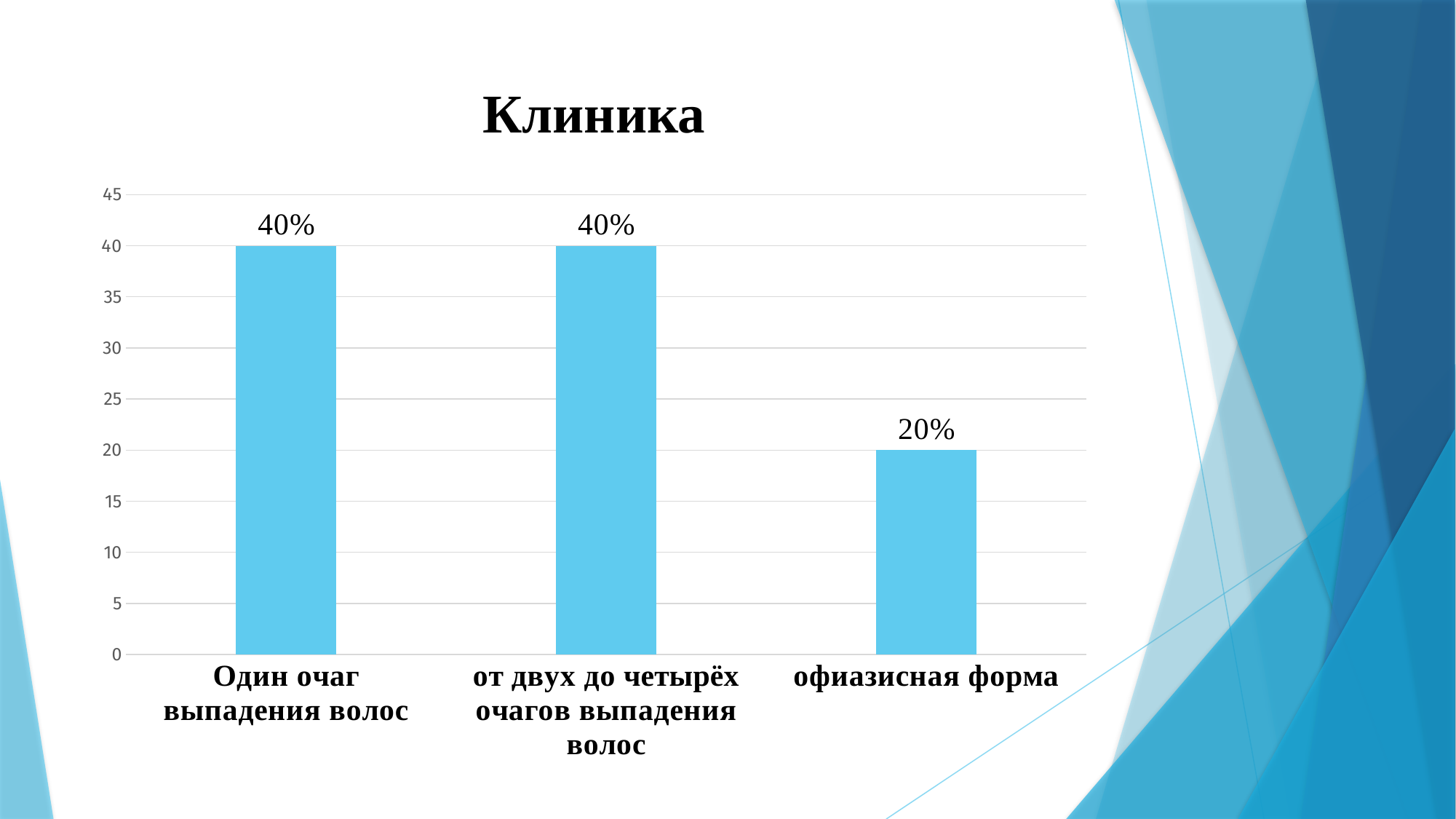

# Клиника

### Chart

| Category | Столбец1 |
|---|---|
| Один очаг выпадения волос | 40.0 |
| от двух до четырёх очагов выпадения волос | 40.0 |
| офиазисная форма | 20.0 |